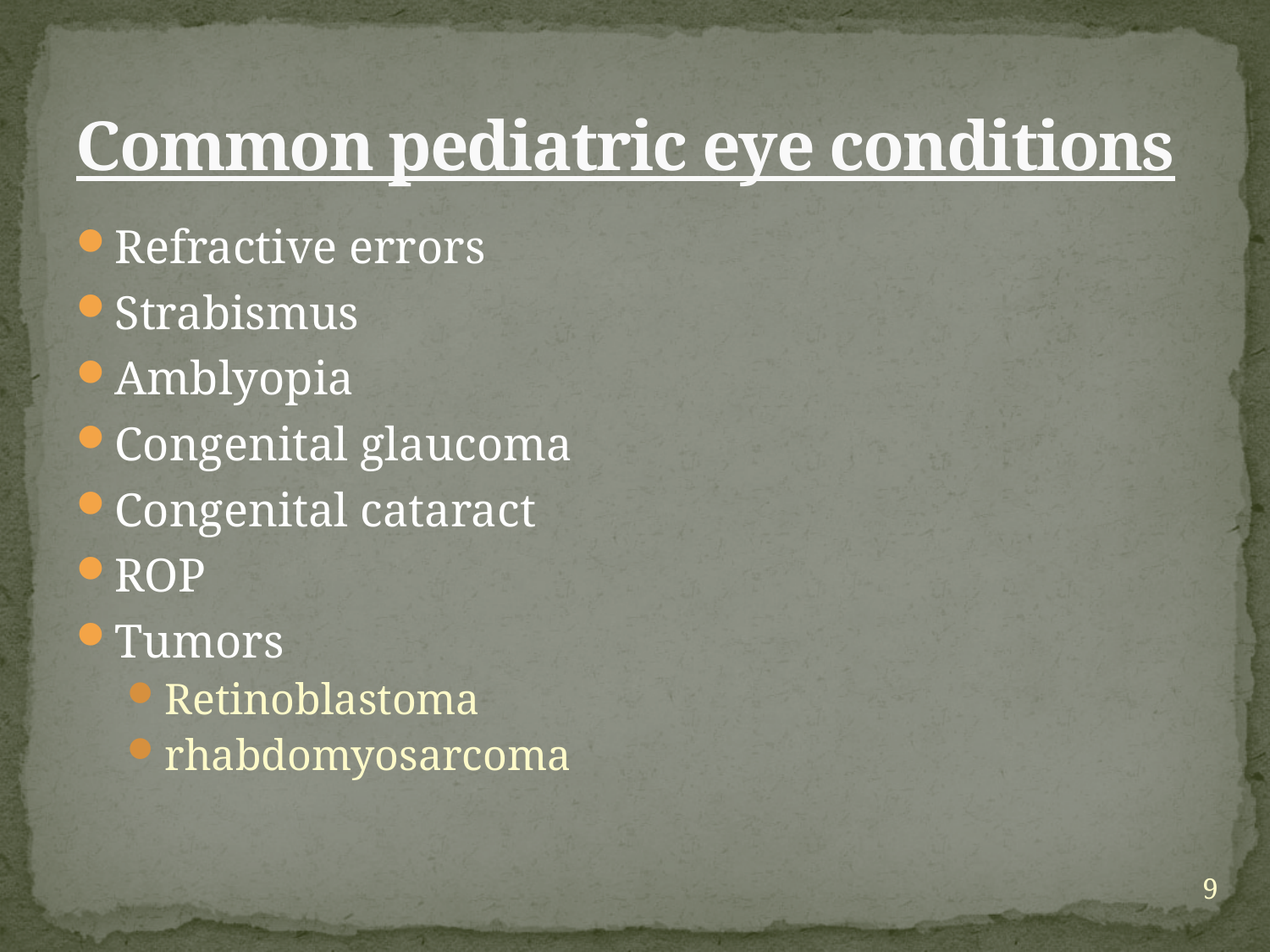

# Common pediatric eye conditions
Refractive errors
Strabismus
Amblyopia
Congenital glaucoma
Congenital cataract
ROP
Tumors
Retinoblastoma
rhabdomyosarcoma
9